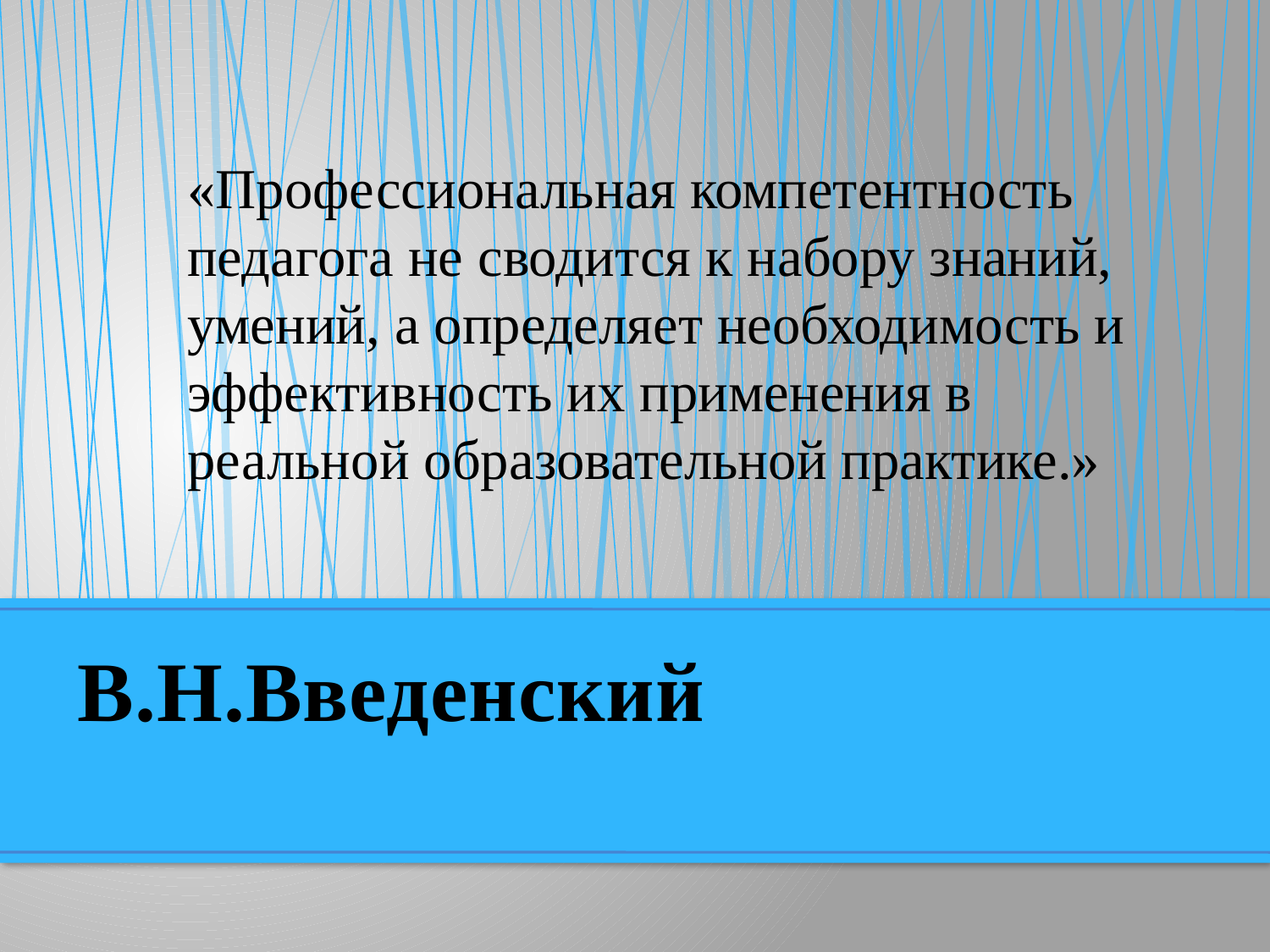

«Профессиональная компетентность педагога не сводится к набору знаний, умений, а определяет необходимость и эффективность их применения в реальной образовательной практике.»
# В.Н.Введенский